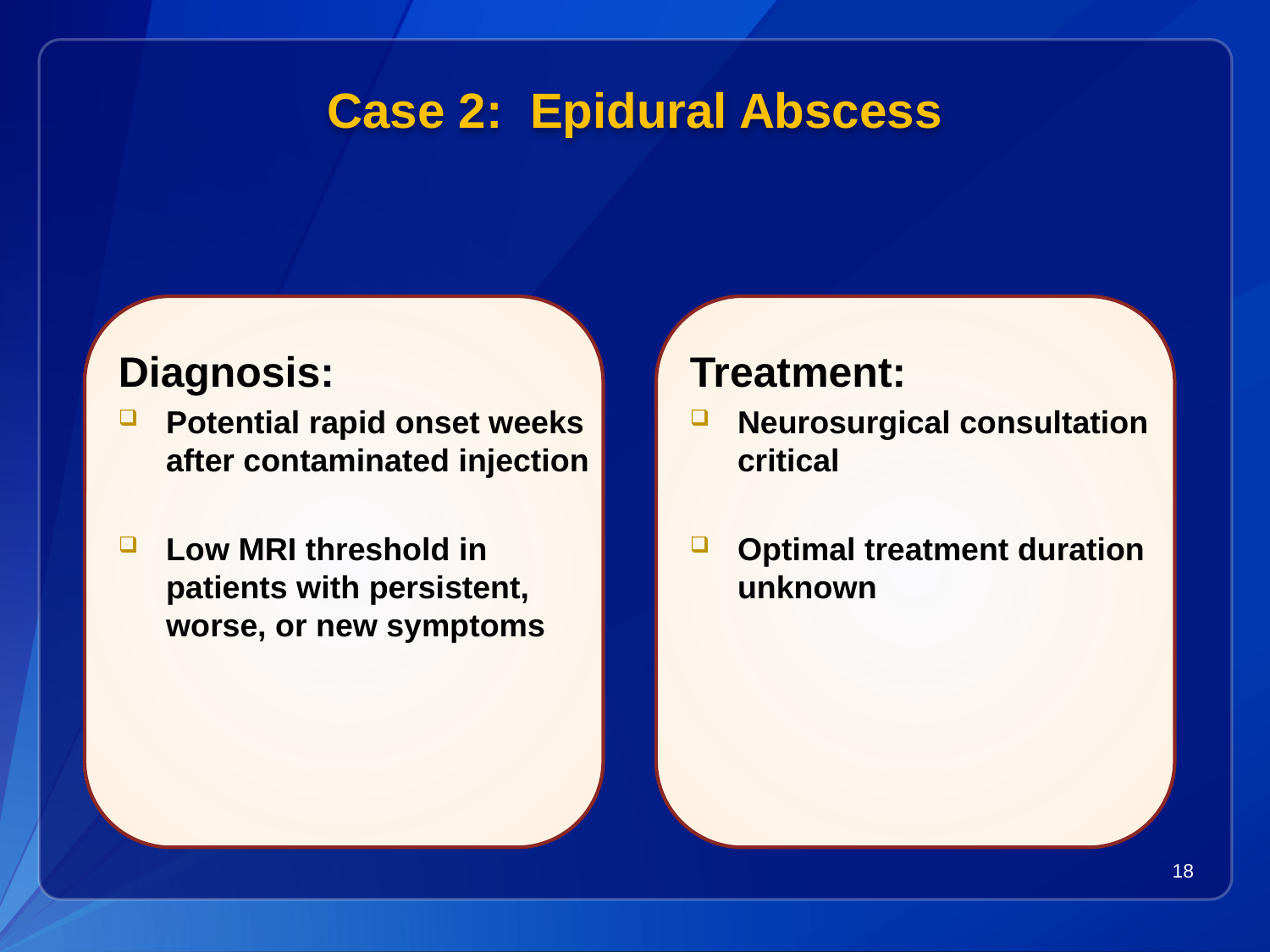

# Case 2:  Epidural Abscess

Diagnosis:
Potential rapid onset weeks after contaminated injection

Low MRI threshold in
patients with persistent,
worse, or new symptoms

Treatment:
Neurosurgical consultation critical

Optimal treatment duration unknown

18